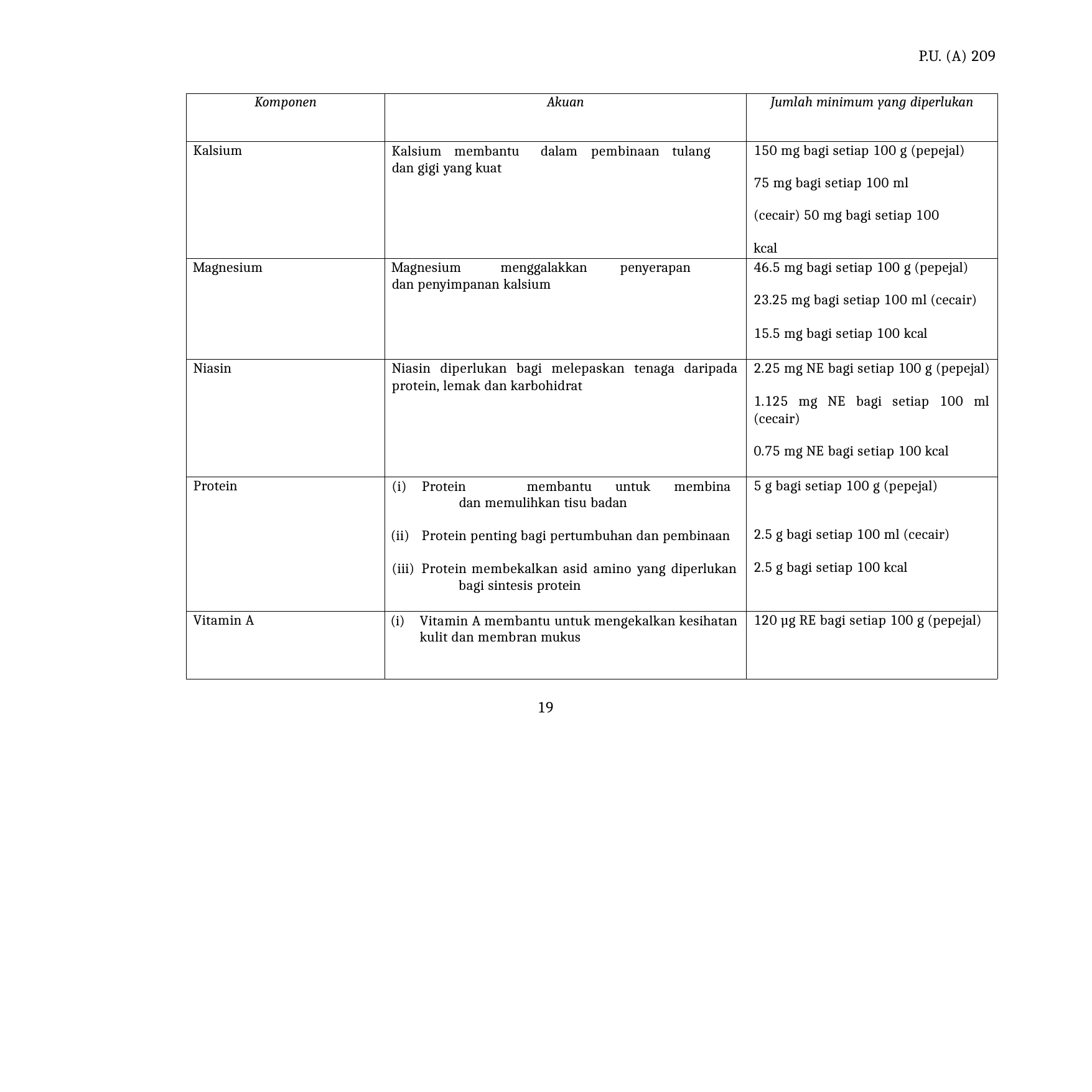

P.U. (A) 209
| Komponen | Akuan | Jumlah minimum yang diperlukan |
| --- | --- | --- |
| Kalsium | Kalsium membantu dalam pembinaan tulang dan gigi yang kuat | 150 mg bagi setiap 100 g (pepejal) 75 mg bagi setiap 100 ml (cecair) 50 mg bagi setiap 100 kcal |
| Magnesium | Magnesium menggalakkan penyerapan dan penyimpanan kalsium | 46.5 mg bagi setiap 100 g (pepejal) 23.25 mg bagi setiap 100 ml (cecair) 15.5 mg bagi setiap 100 kcal |
| Niasin | Niasin diperlukan bagi melepaskan tenaga daripada protein, lemak dan karbohidrat | 2.25 mg NE bagi setiap 100 g (pepejal) 1.125 mg NE bagi setiap 100 ml (cecair) 0.75 mg NE bagi setiap 100 kcal |
| Protein | Protein membantu untuk membina dan memulihkan tisu badan Protein penting bagi pertumbuhan dan pembinaan Protein membekalkan asid amino yang diperlukan bagi sintesis protein | 5 g bagi setiap 100 g (pepejal) 2.5 g bagi setiap 100 ml (cecair) 2.5 g bagi setiap 100 kcal |
| Vitamin A | (i) Vitamin A membantu untuk mengekalkan kesihatan kulit dan membran mukus | 120 µg RE bagi setiap 100 g (pepejal) |
19